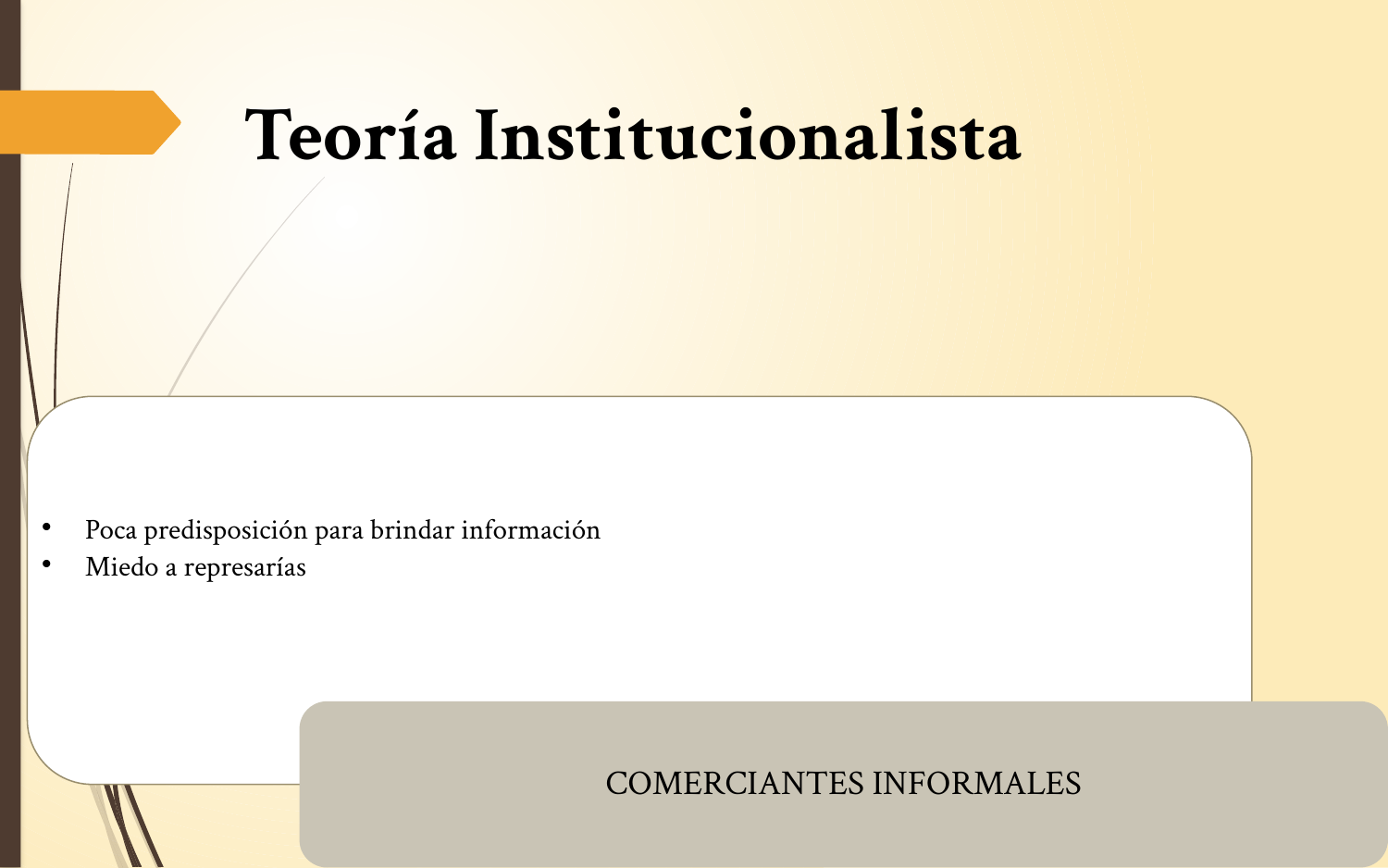

COMERCIANTES INFORMALES
Poca predisposición para brindar información
Miedo a represarías
Teoría Institucionalista